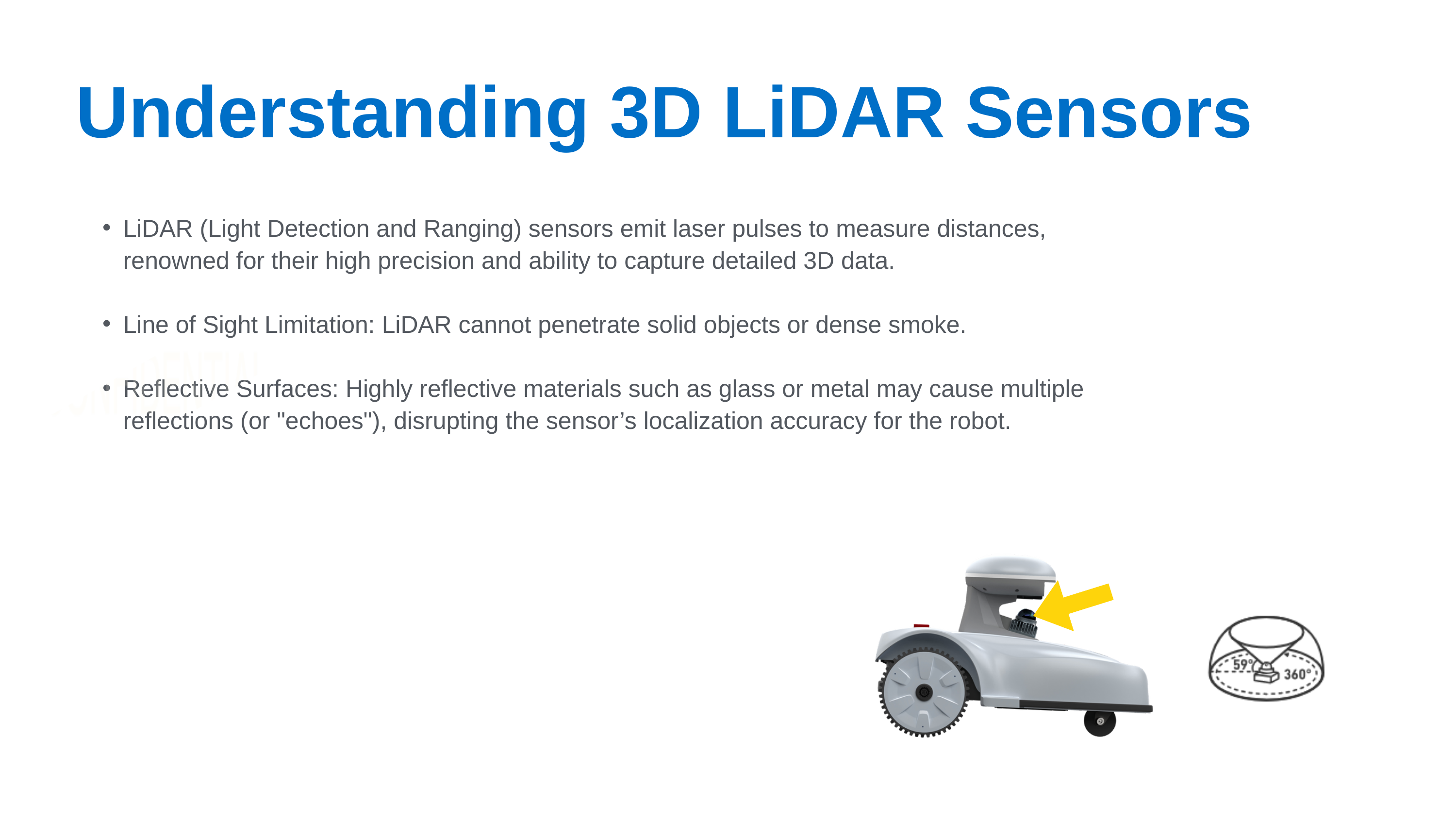

Understanding 3D LiDAR Sensors
LiDAR (Light Detection and Ranging) sensors emit laser pulses to measure distances, renowned for their high precision and ability to capture detailed 3D data.

Line of Sight Limitation: LiDAR cannot penetrate solid objects or dense smoke.

Reflective Surfaces: Highly reflective materials such as glass or metal may cause multiple reflections (or "echoes"), disrupting the sensor’s localization accuracy for the robot.